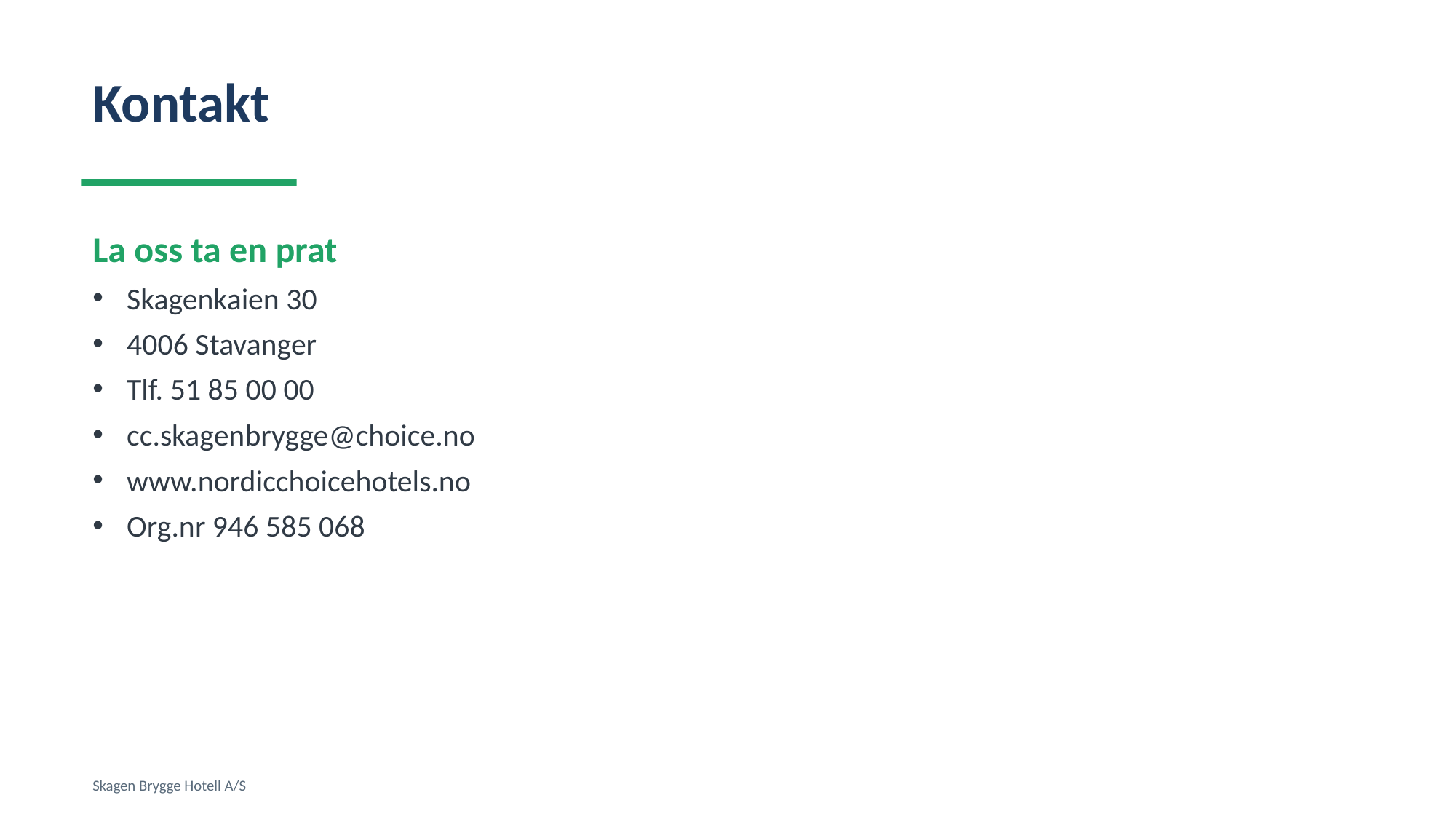

Kontakt

La oss ta en prat
Skagenkaien 30
4006 Stavanger
Tlf. 51 85 00 00
cc.skagenbrygge@choice.no
www.nordicchoicehotels.no
Org.nr 946 585 068
Skagen Brygge Hotell A/S